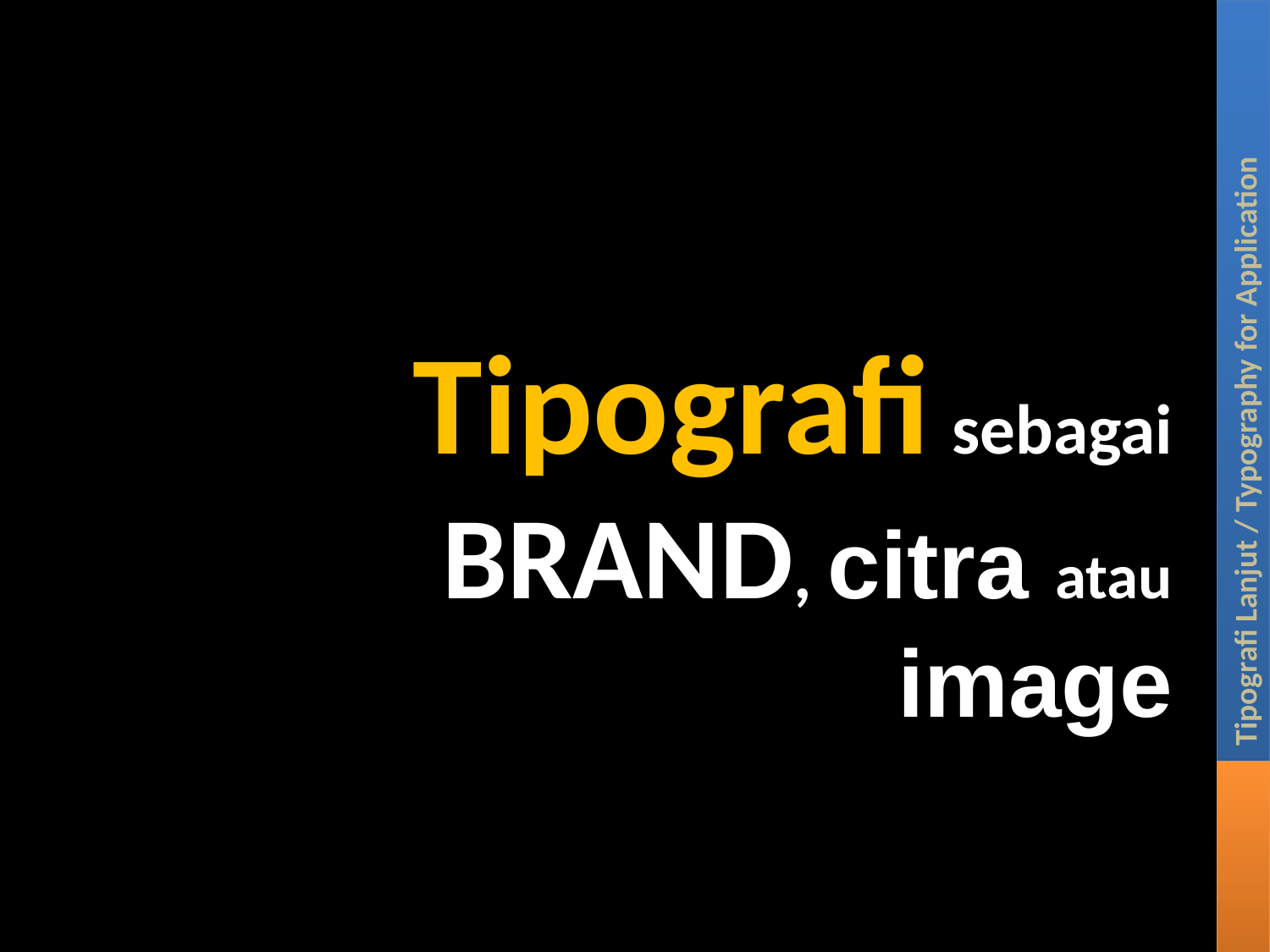

Tipografi sebagai BRAND, citra atau image
Tipografi Lanjut / Typography for Application